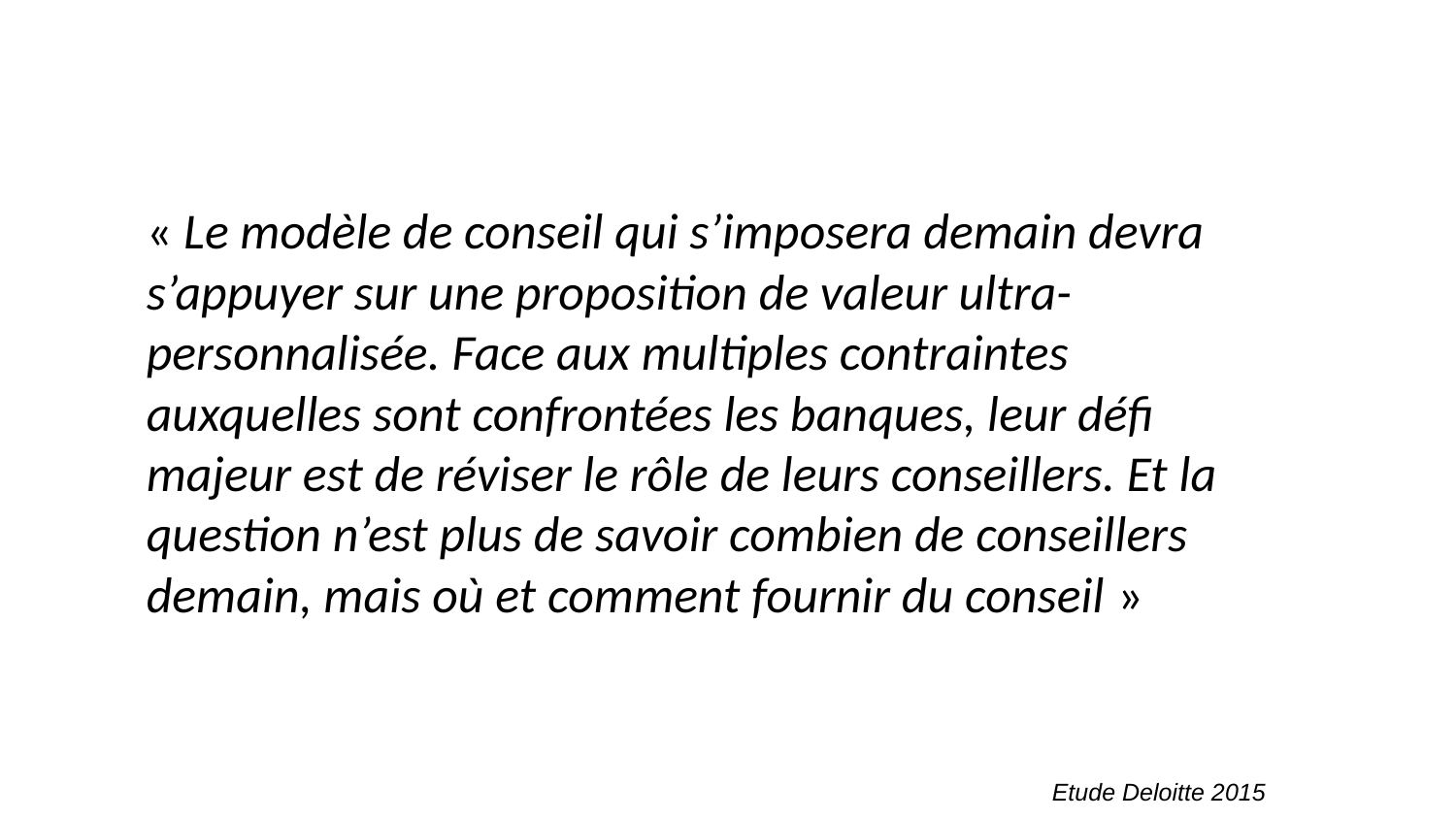

« Le modèle de conseil qui s’imposera demain devra s’appuyer sur une proposition de valeur ultra-personnalisée. Face aux multiples contraintes auxquelles sont confrontées les banques, leur défi majeur est de réviser le rôle de leurs conseillers. Et la question n’est plus de savoir combien de conseillers demain, mais où et comment fournir du conseil »

Etude Deloitte 2015